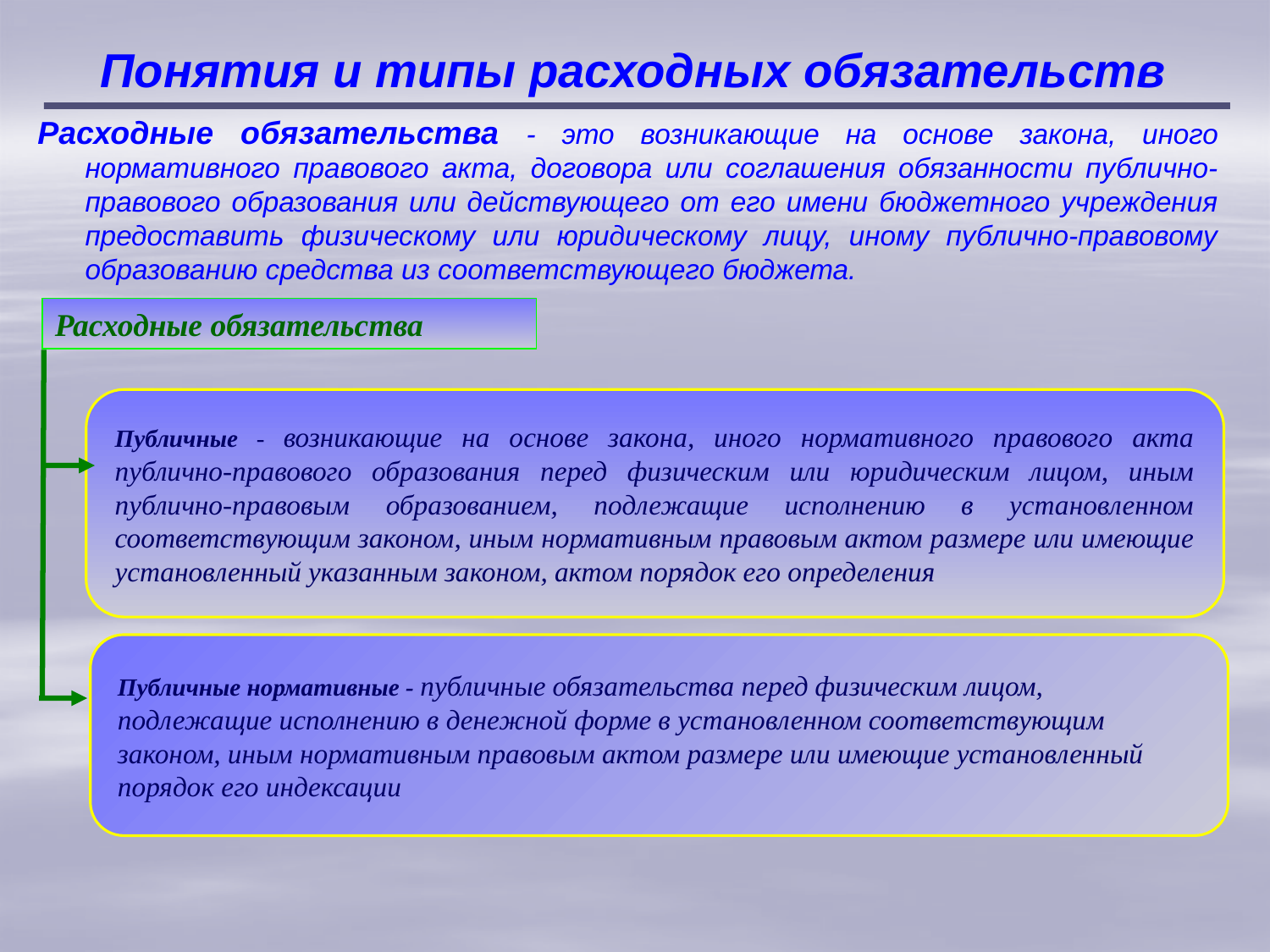

# Понятия и типы расходных обязательств
Расходные обязательства - это возникающие на основе закона, иного нормативного правового акта, договора или соглашения обязанности публично-правового образования или действующего от его имени бюджетного учреждения предоставить физическому или юридическому лицу, иному публично-правовому образованию средства из соответствующего бюджета.

Расходные обязательства

Публичные - возникающие на основе закона, иного нормативного правового акта публично-правового образования перед физическим или юридическим лицом, иным публично-правовым образованием, подлежащие исполнению в установленном соответствующим законом, иным нормативным правовым актом размере или имеющие установленный указанным законом, актом порядок его определения

Публичные нормативные - публичные обязательства перед физическим лицом, подлежащие исполнению в денежной форме в установленном соответствующим законом, иным нормативным правовым актом размере или имеющие установленный порядок его индексации